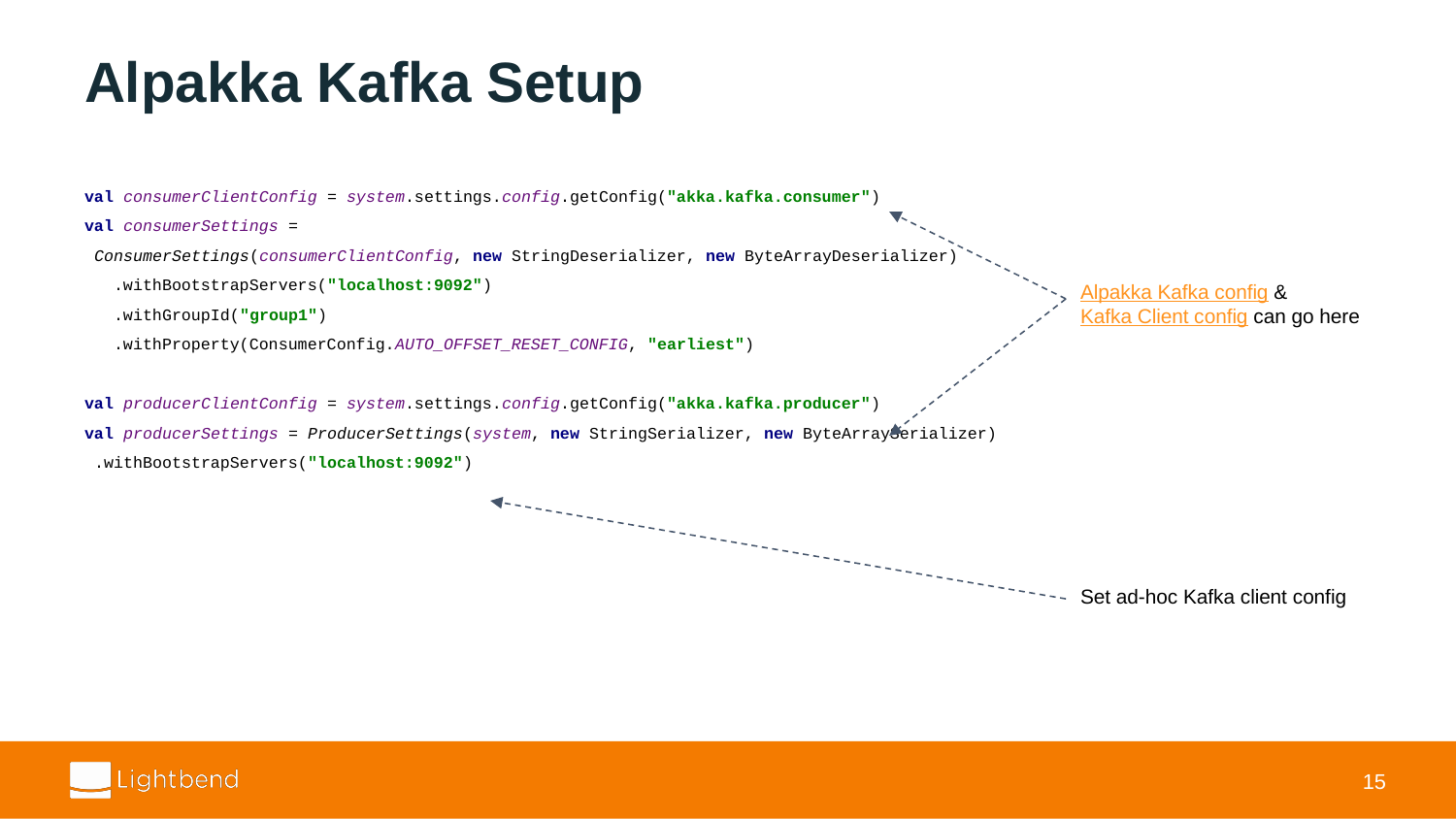

# Alpakka Kafka Setup
val consumerClientConfig = system.settings.config.getConfig("akka.kafka.consumer")
val consumerSettings =
 ConsumerSettings(consumerClientConfig, new StringDeserializer, new ByteArrayDeserializer)
   .withBootstrapServers("localhost:9092")
   .withGroupId("group1")
   .withProperty(ConsumerConfig.AUTO_OFFSET_RESET_CONFIG, "earliest")

val producerClientConfig = system.settings.config.getConfig("akka.kafka.producer")
val producerSettings = ProducerSettings(system, new StringSerializer, new ByteArraySerializer)
 .withBootstrapServers("localhost:9092")

Alpakka Kafka config & Kafka Client config can go here
Set ad-hoc Kafka client config
15